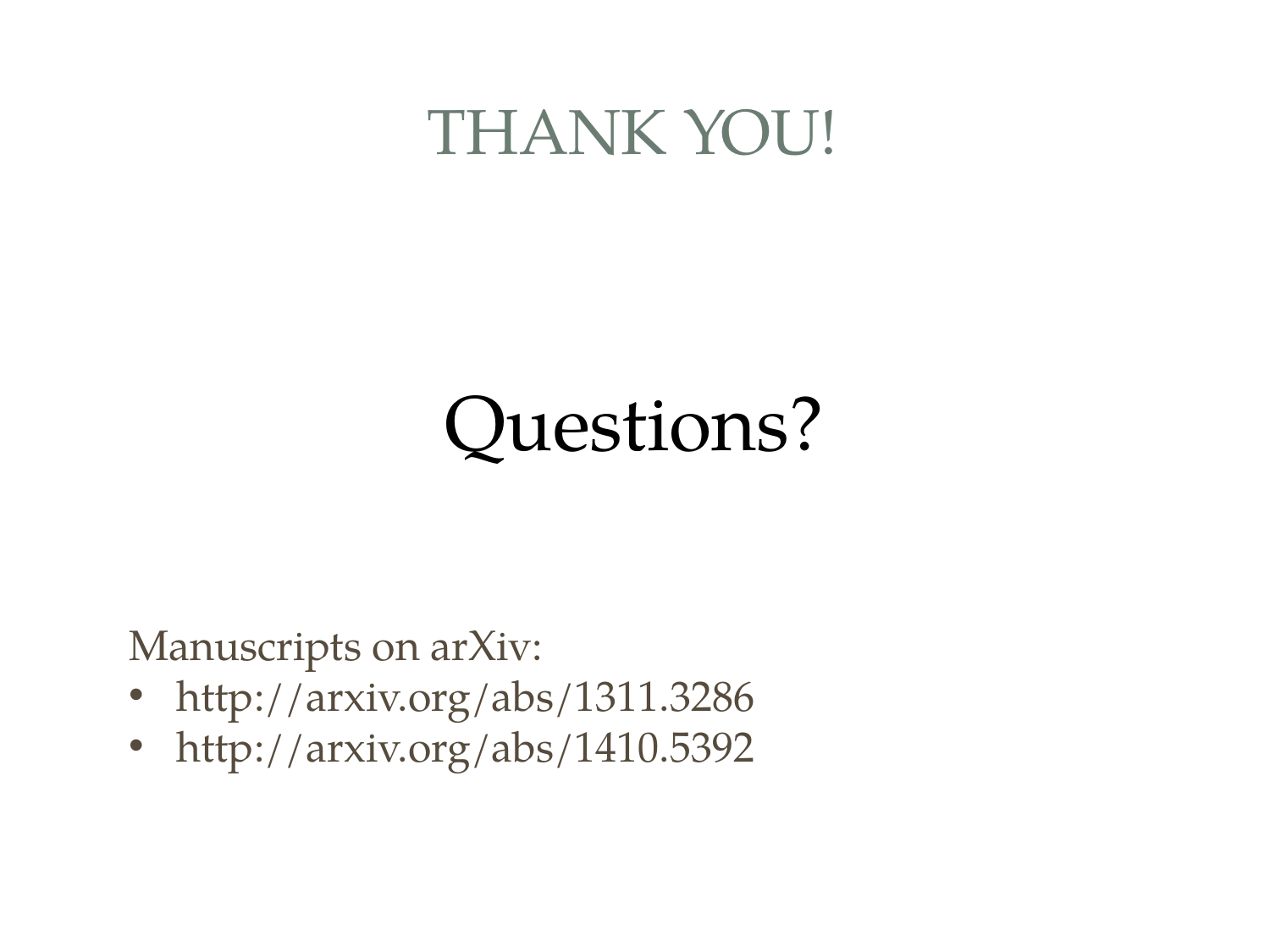

# Thank You!
Questions?
Manuscripts on arXiv:
http://arxiv.org/abs/1311.3286
http://arxiv.org/abs/1410.5392